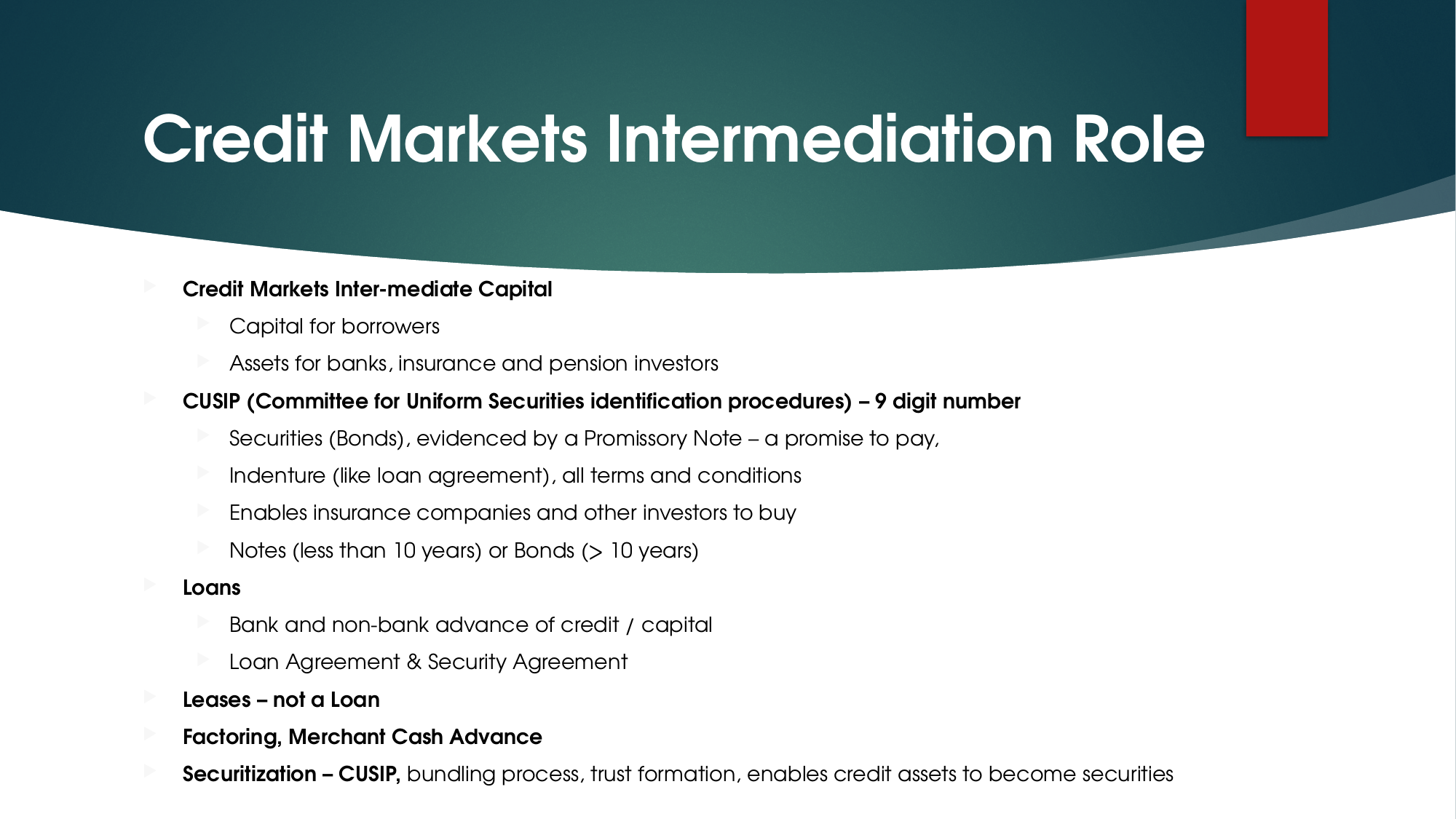

# Credit Markets Intermediation Role

Credit Markets Inter-mediate Capital
Capital for borrowers
Assets for banks, insurance and pension investors
CUSIP (Committee for Uniform Securities identification procedures) – 9 digit number
Securities (Bonds), evidenced by a Promissory Note – a promise to pay,
Indenture (like loan agreement), all terms and conditions
Enables insurance companies and other investors to buy
Notes (less than 10 years) or Bonds (> 10 years)
Loans
Bank and non-bank advance of credit / capital
Loan Agreement & Security Agreement
Leases – not a Loan
Factoring, Merchant Cash Advance
Securitization – CUSIP, bundling process, trust formation, enables credit assets to become securities